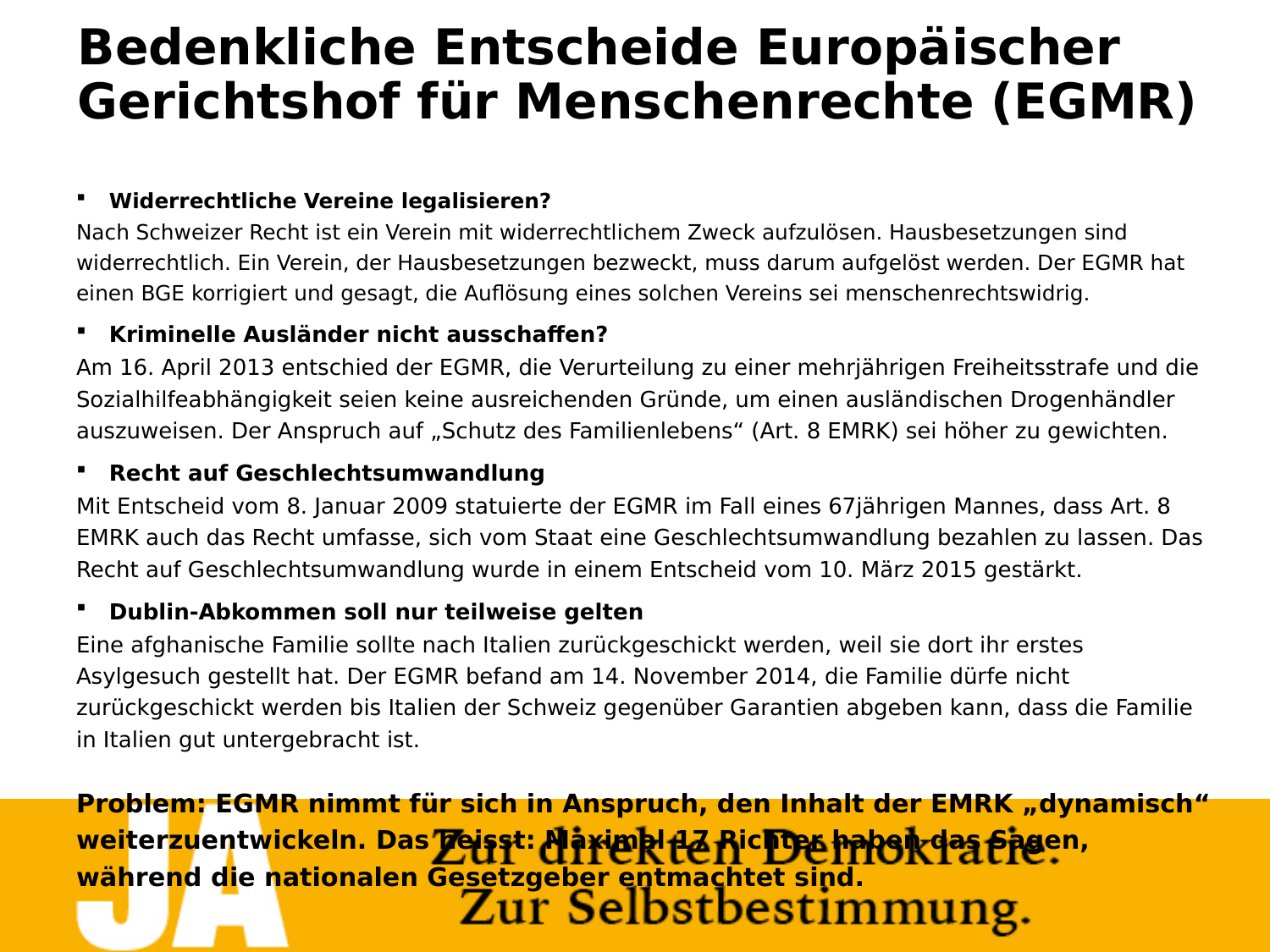

# Bedenkliche Entscheide Europäischer Gerichtshof für Menschenrechte (EGMR)
Widerrechtliche Vereine legalisieren?
Nach Schweizer Recht ist ein Verein mit widerrechtlichem Zweck aufzulösen. Hausbesetzungen sind widerrechtlich. Ein Verein, der Hausbesetzungen bezweckt, muss darum aufgelöst werden. Der EGMR hat einen BGE korrigiert und gesagt, die Auflösung eines solchen Vereins sei menschenrechtswidrig.

Kriminelle Ausländer nicht ausschaffen?
Am 16. April 2013 entschied der EGMR, die Verurteilung zu einer mehrjährigen Freiheitsstrafe und die Sozialhilfeabhängigkeit seien keine ausreichenden Gründe, um einen ausländischen Drogenhändler auszuweisen. Der Anspruch auf „Schutz des Familienlebens“ (Art. 8 EMRK) sei höher zu gewichten.

Recht auf Geschlechtsumwandlung
Mit Entscheid vom 8. Januar 2009 statuierte der EGMR im Fall eines 67jährigen Mannes, dass Art. 8 EMRK auch das Recht umfasse, sich vom Staat eine Geschlechtsumwandlung bezahlen zu lassen. Das Recht auf Geschlechtsumwandlung wurde in einem Entscheid vom 10. März 2015 gestärkt.

Dublin-Abkommen soll nur teilweise gelten
Eine afghanische Familie sollte nach Italien zurückgeschickt werden, weil sie dort ihr erstes Asylgesuch gestellt hat. Der EGMR befand am 14. November 2014, die Familie dürfe nicht zurückgeschickt werden bis Italien der Schweiz gegenüber Garantien abgeben kann, dass die Familie in Italien gut untergebracht ist.

Problem: EGMR nimmt für sich in Anspruch, den Inhalt der EMRK „dynamisch“ weiterzuentwickeln. Das heisst: Maximal 17 Richter haben das Sagen, während die nationalen Gesetzgeber entmachtet sind.